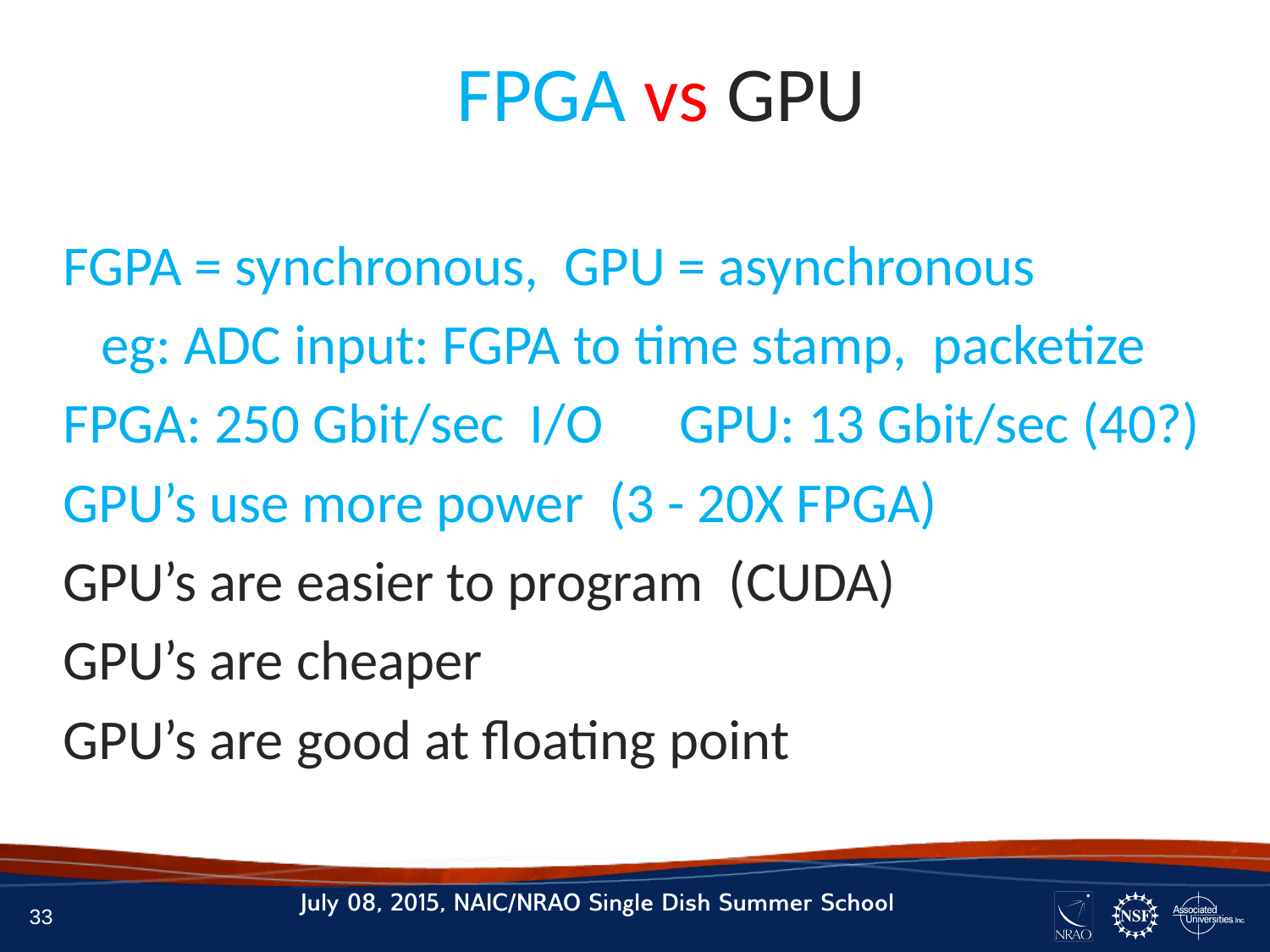

# FPGA vs GPU
    FGPA = synchronous,  GPU = asynchronous
       eg: ADC input: FGPA to time stamp,  packetize
    FPGA: 250 Gbit/sec  I/O      GPU: 13 Gbit/sec (40?)
    GPU’s use more power  (3 - 20X FPGA)
    GPU’s are easier to program  (CUDA)
    GPU’s are cheaper
    GPU’s are good at floating point